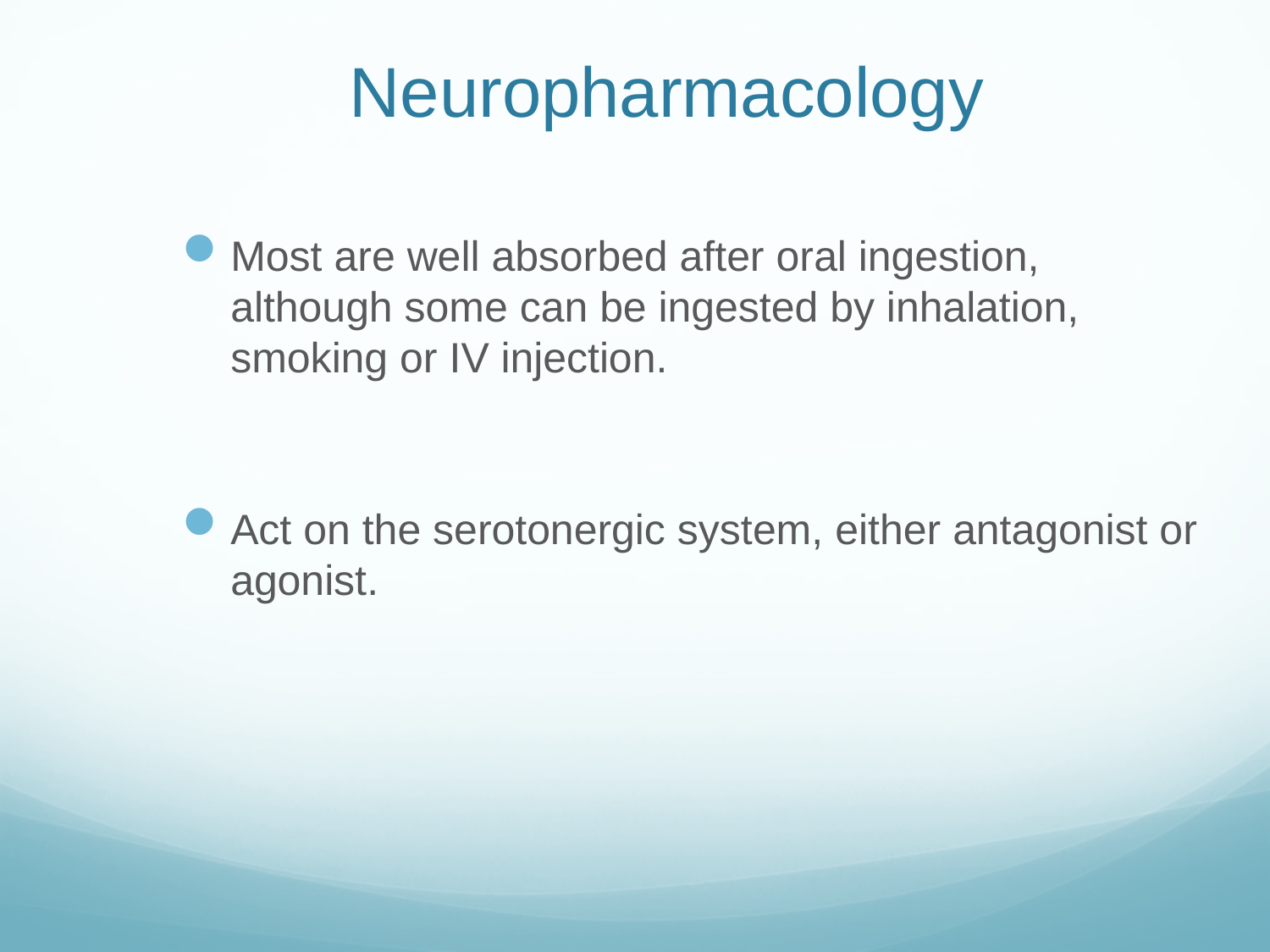

# Neuropharmacology
Most are well absorbed after oral ingestion, although some can be ingested by inhalation, smoking or IV injection.

Act on the serotonergic system, either antagonist or agonist.